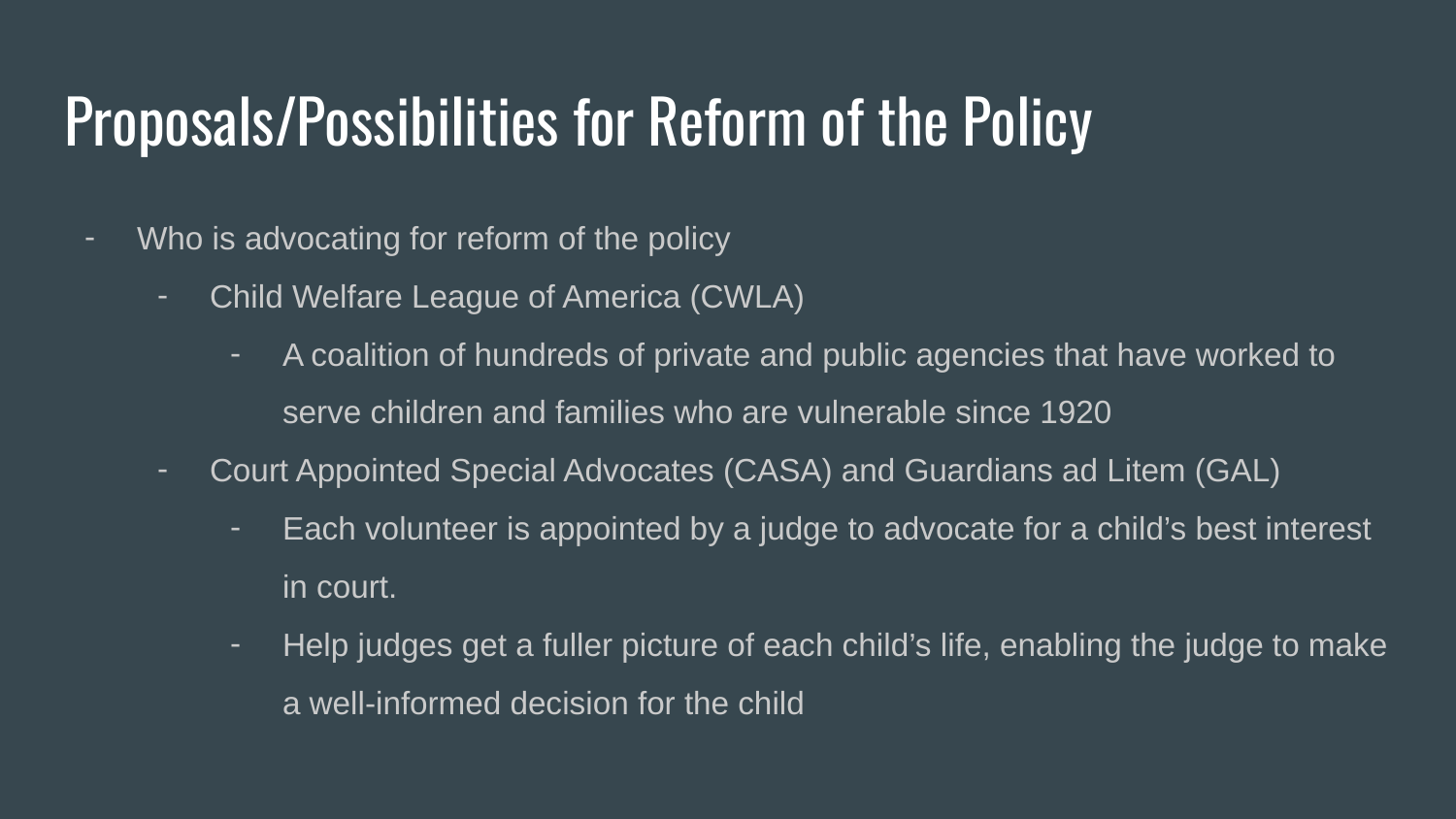

# Proposals/Possibilities for Reform of the Policy
Who is advocating for reform of the policy
Child Welfare League of America (CWLA)
A coalition of hundreds of private and public agencies that have worked to serve children and families who are vulnerable since 1920
Court Appointed Special Advocates (CASA) and Guardians ad Litem (GAL)
Each volunteer is appointed by a judge to advocate for a child’s best interest in court.
Help judges get a fuller picture of each child’s life, enabling the judge to make a well-informed decision for the child